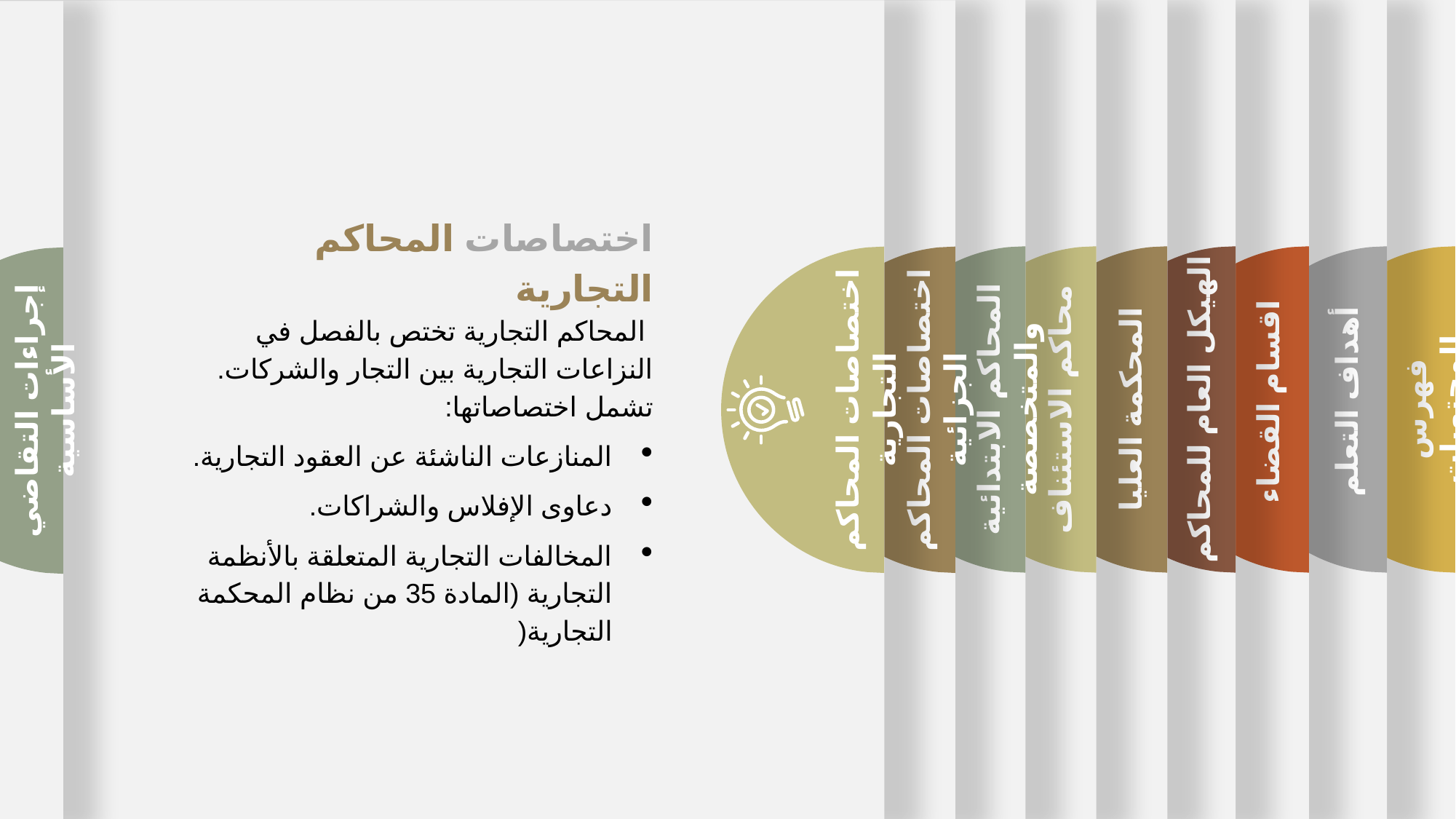

فهرس المحتويات

المحاكم الابتدائية والمتخصصة

محاكم الاستئناف

المحكمة العليا

اقسام القضاء

المحاكم الابتدائية والمتخصصة

محاكم الاستئناف

المحكمة العليا

اقسام القضاء

الهيكل العام للمحاكم

الهيكل العام للمحاكم

أهداف التعلم

أهداف التعلم

اختصاصات المحاكم التجارية

اختصاصات المحاكم الجزائية

إجراءات التقاضي الأساسية
اختصاصات المحاكم التجارية
 المحاكم التجارية تختص بالفصل في النزاعات التجارية بين التجار والشركات. تشمل اختصاصاتها:
المنازعات الناشئة عن العقود التجارية.
دعاوى الإفلاس والشراكات.
المخالفات التجارية المتعلقة بالأنظمة التجارية (المادة 35 من نظام المحكمة التجارية(